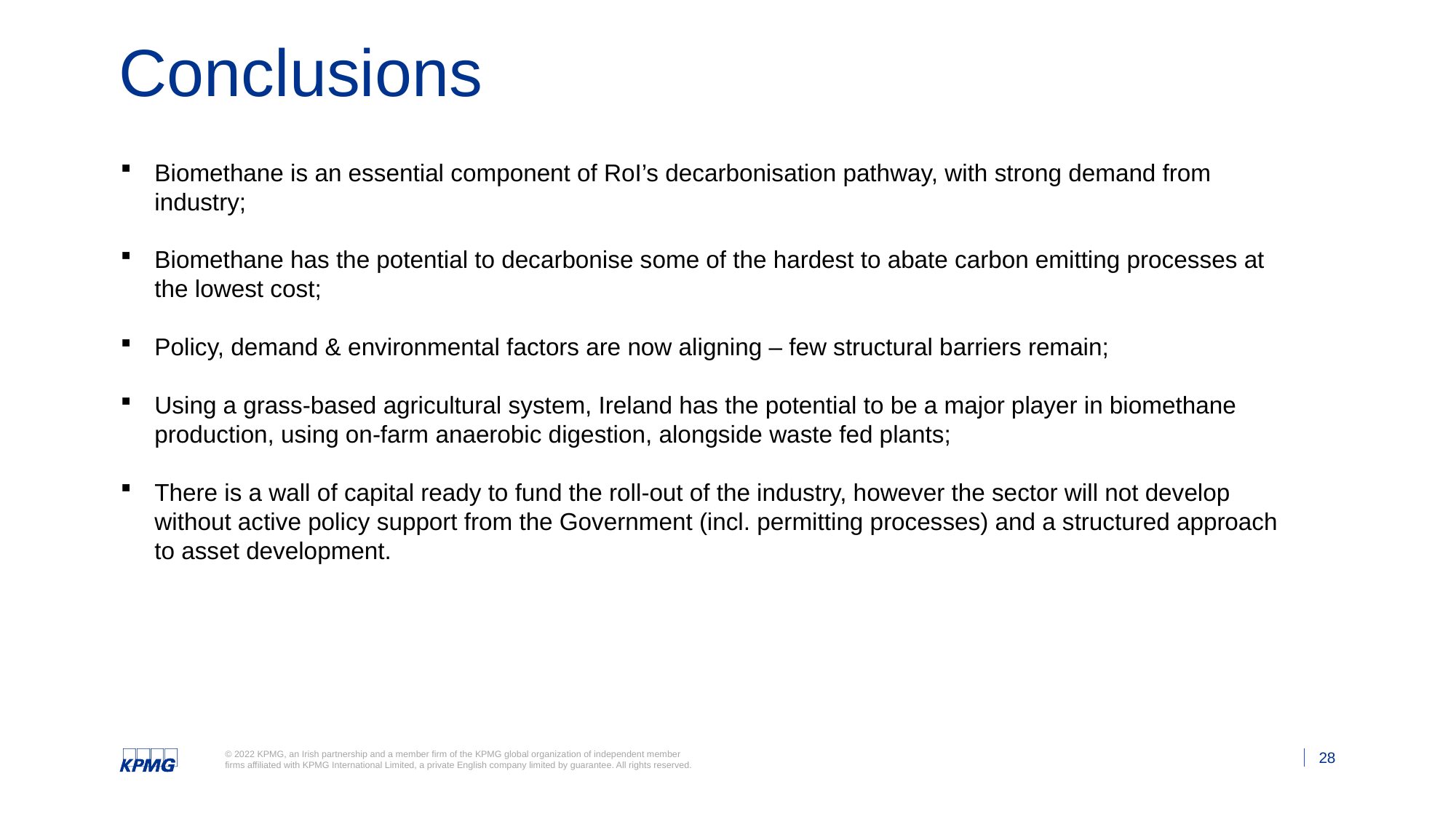

# Conclusions

Biomethane is an essential component of RoI’s decarbonisation pathway, with strong demand from industry;

Biomethane has the potential to decarbonise some of the hardest to abate carbon emitting processes at the lowest cost;

Policy, demand & environmental factors are now aligning – few structural barriers remain;

Using a grass-based agricultural system, Ireland has the potential to be a major player in biomethane production, using on-farm anaerobic digestion, alongside waste fed plants;

There is a wall of capital ready to fund the roll-out of the industry, however the sector will not develop without active policy support from the Government (incl. permitting processes) and a structured approach to asset development.